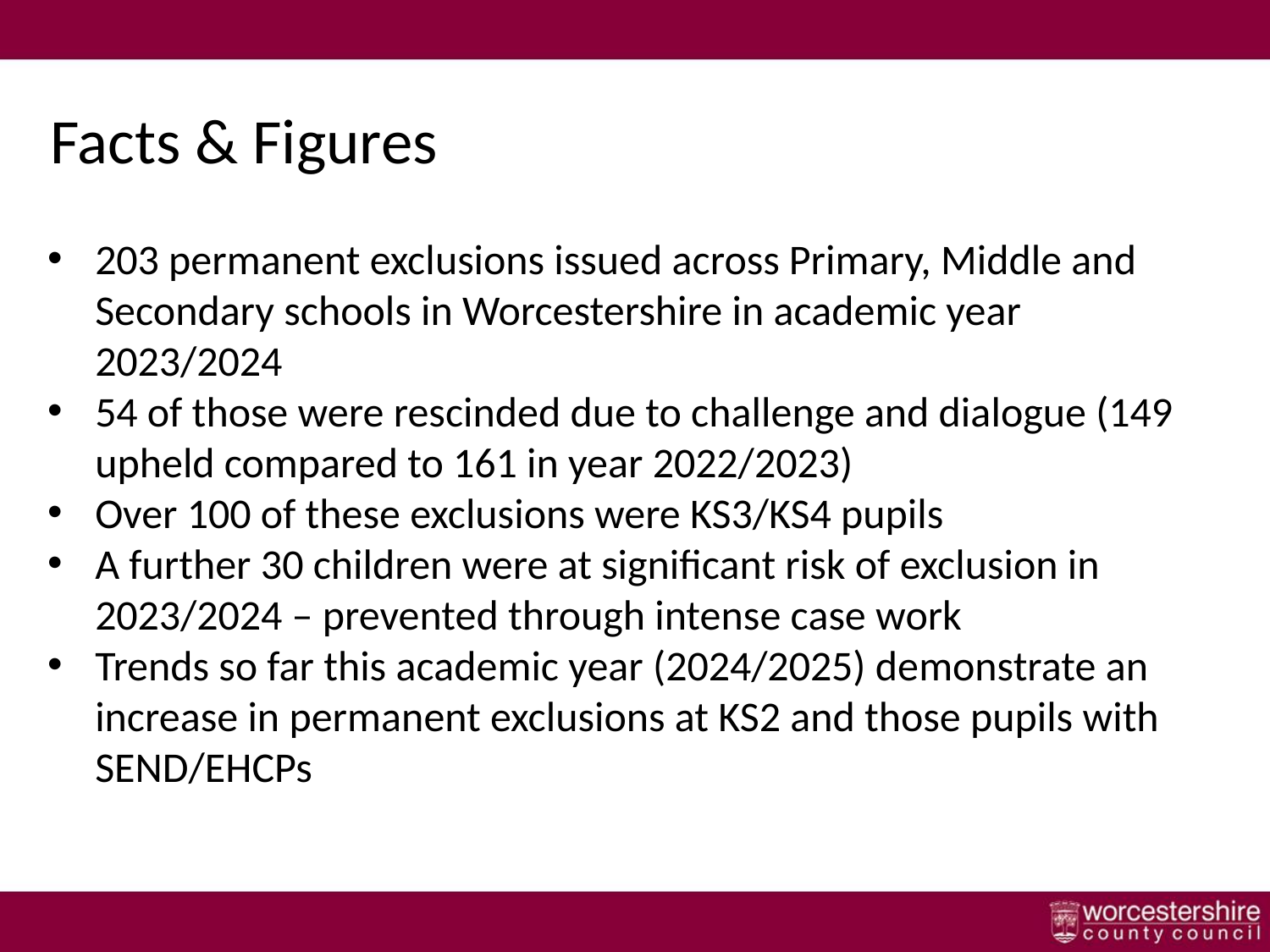

# Facts & Figures
203 permanent exclusions issued across Primary, Middle and Secondary schools in Worcestershire in academic year 2023/2024
54 of those were rescinded due to challenge and dialogue (149 upheld compared to 161 in year 2022/2023)
Over 100 of these exclusions were KS3/KS4 pupils
A further 30 children were at significant risk of exclusion in 2023/2024 – prevented through intense case work
Trends so far this academic year (2024/2025) demonstrate an increase in permanent exclusions at KS2 and those pupils with SEND/EHCPs